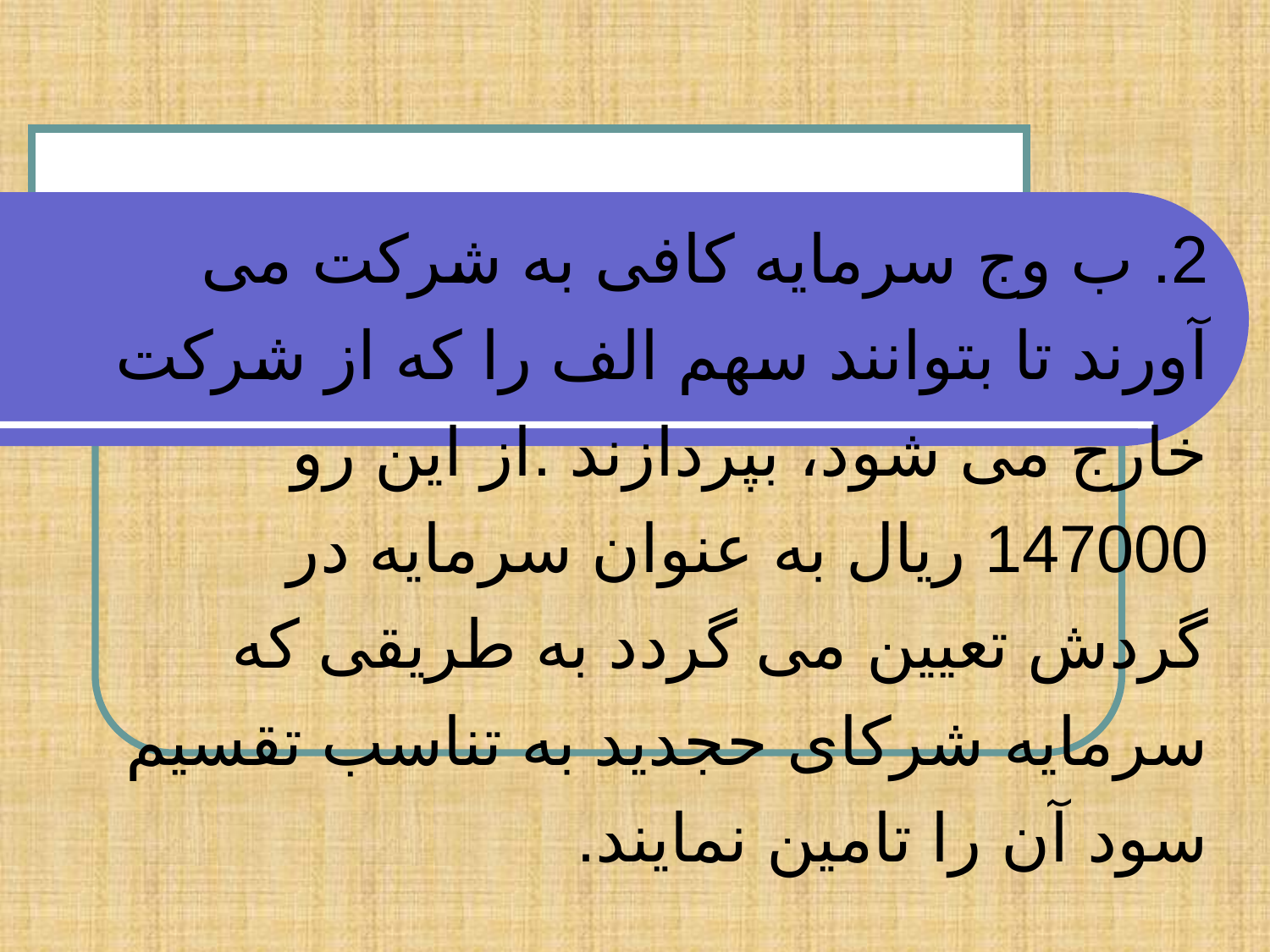

# 2. ب وج سرمایه کافی به شرکت می آورند تا بتوانند سهم الف را که از شرکت خارج می شود، بپردازند .از این رو 147000 ریال به عنوان سرمایه در گردش تعیین می گردد به طریقی که سرمایه شرکای حجدید به تناسب تقسیم سود آن را تامین نمایند.